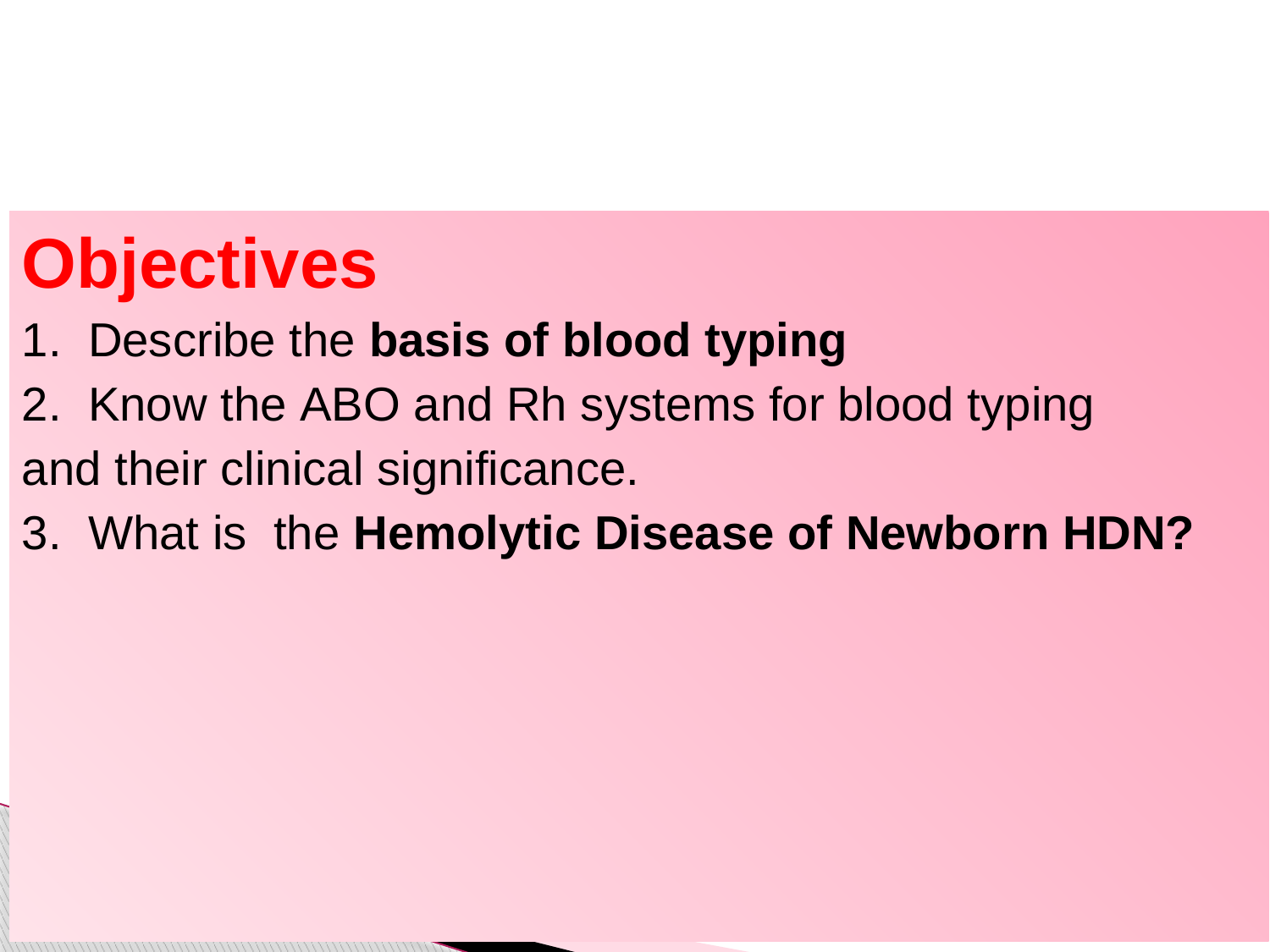

Objectives
1.  Describe the basis of blood typing
2.  Know the ABO and Rh systems for blood typing
and their clinical significance.
3.  What is  the Hemolytic Disease of Newborn HDN?